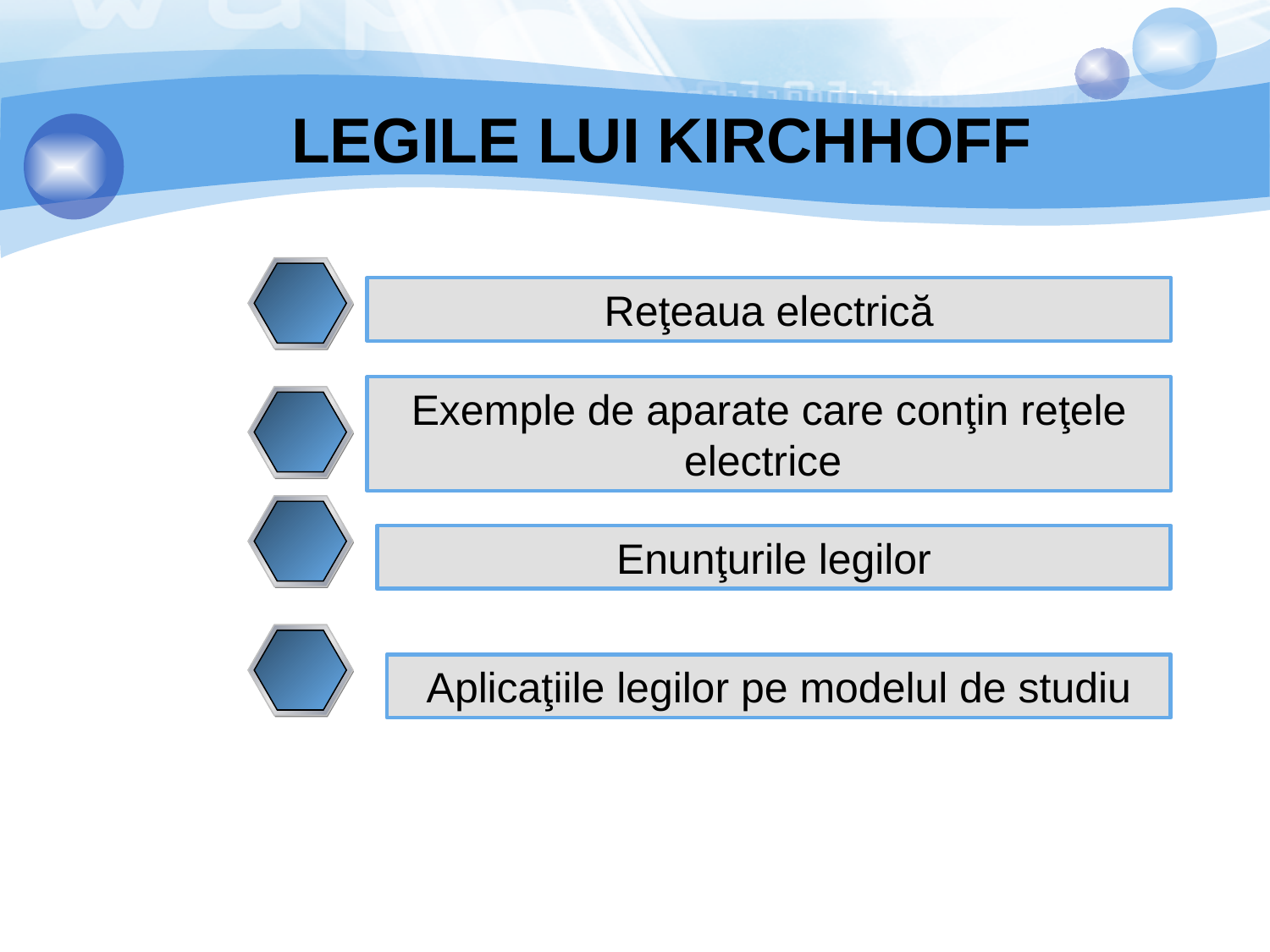

# LLEGILE LUI KIRCHHOFF

Reţeaua electrică
Exemple de aparate care conţin reţele electrice

1

Enunţurile legilor
3
2

Aplicaţiile legilor pe modelul de studiu